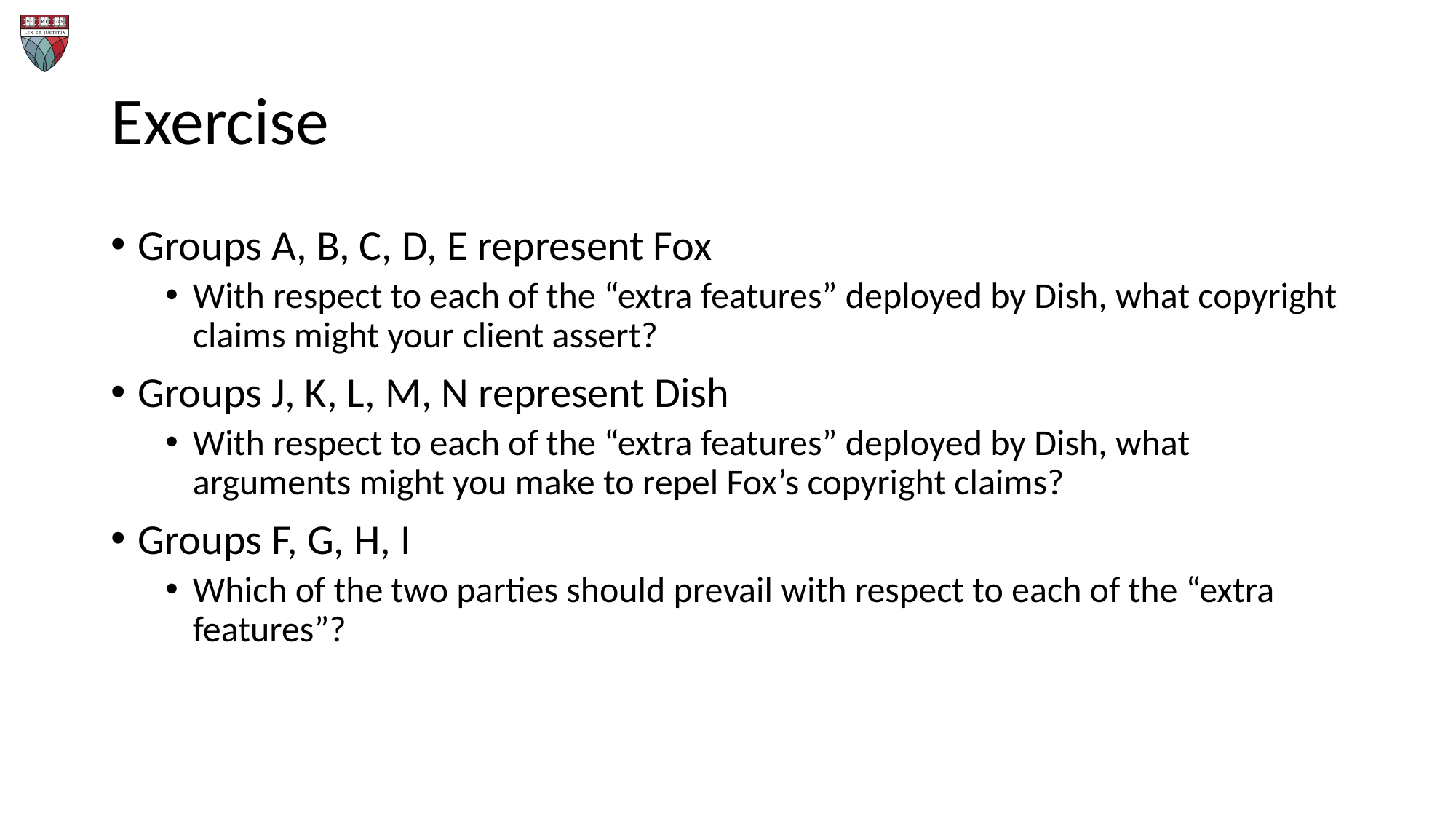

# Exercise
Groups A, B, C, D, E represent Fox
With respect to each of the “extra features” deployed by Dish, what copyright claims might your client assert?
Groups J, K, L, M, N represent Dish
With respect to each of the “extra features” deployed by Dish, what arguments might you make to repel Fox’s copyright claims?
Groups F, G, H, I
Which of the two parties should prevail with respect to each of the “extra features”?